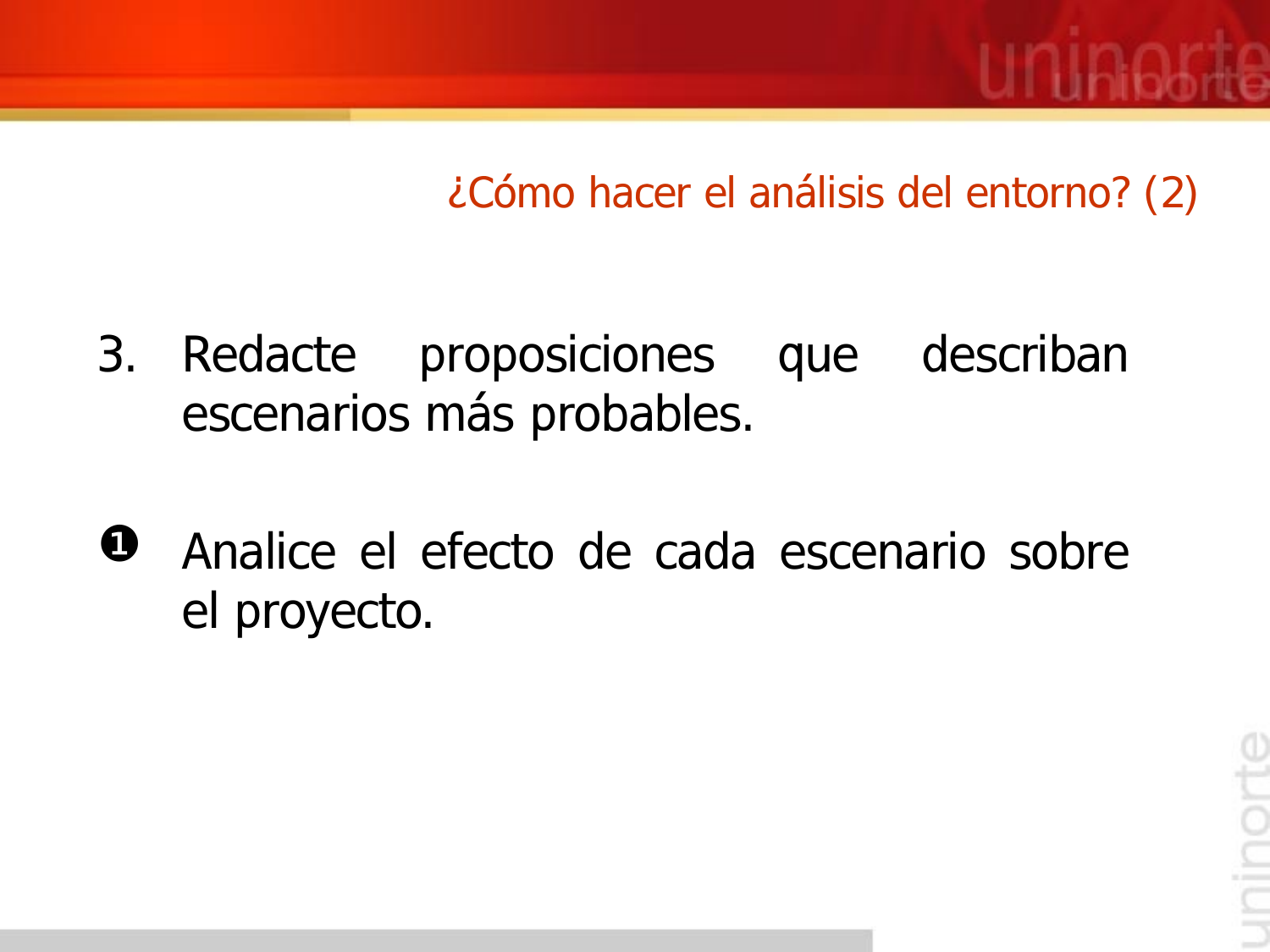

# ¿Cómo hacer el análisis del entorno? (2)
Redacte proposiciones que describan escenarios más probables.

Analice el efecto de cada escenario sobre el proyecto.